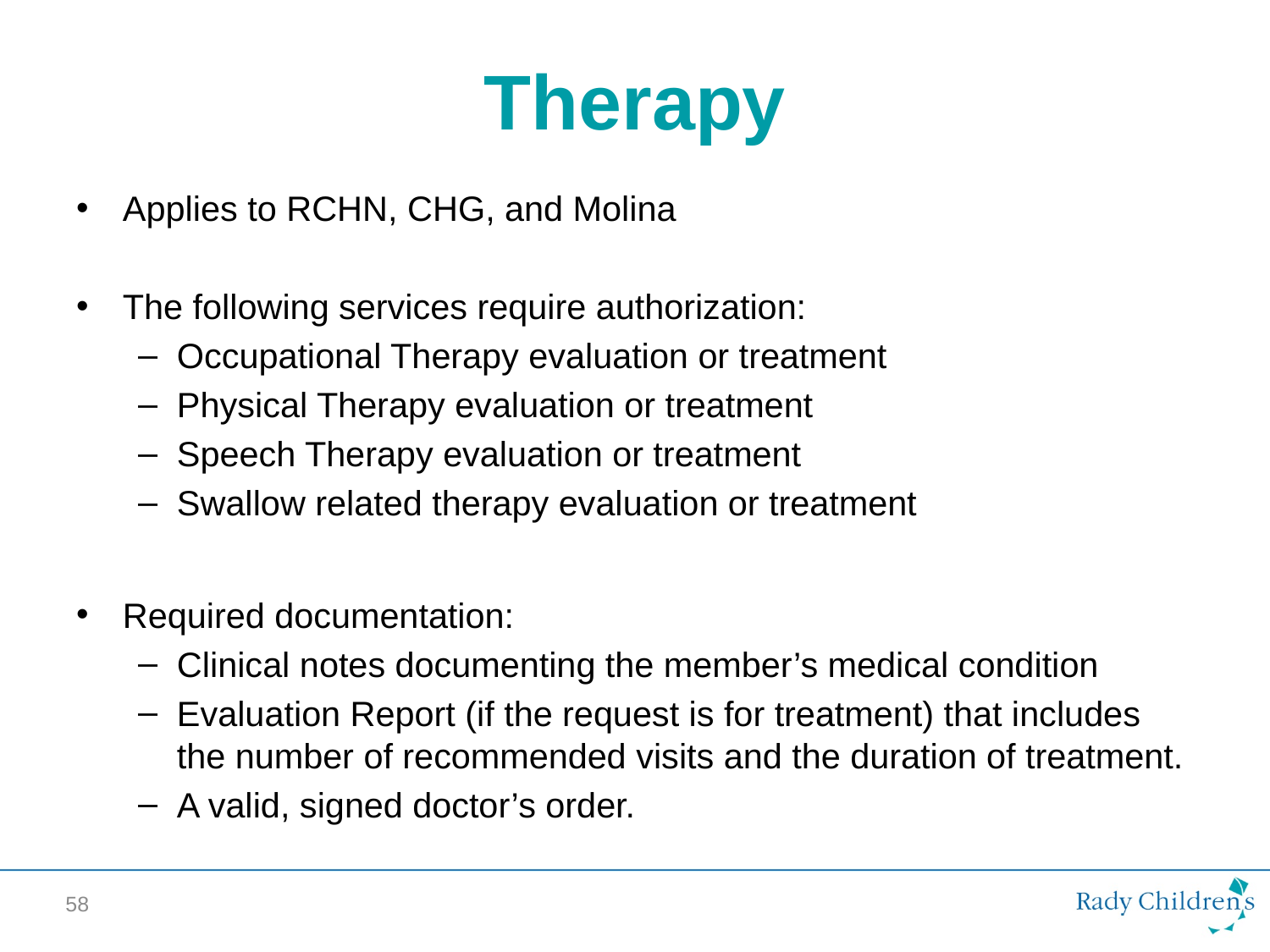

# Therapy
Applies to RCHN, CHG, and Molina

The following services require authorization:
Occupational Therapy evaluation or treatment
Physical Therapy evaluation or treatment
Speech Therapy evaluation or treatment
Swallow related therapy evaluation or treatment

Required documentation:
Clinical notes documenting the member’s medical condition
Evaluation Report (if the request is for treatment) that includes the number of recommended visits and the duration of treatment.
A valid, signed doctor’s order.
58